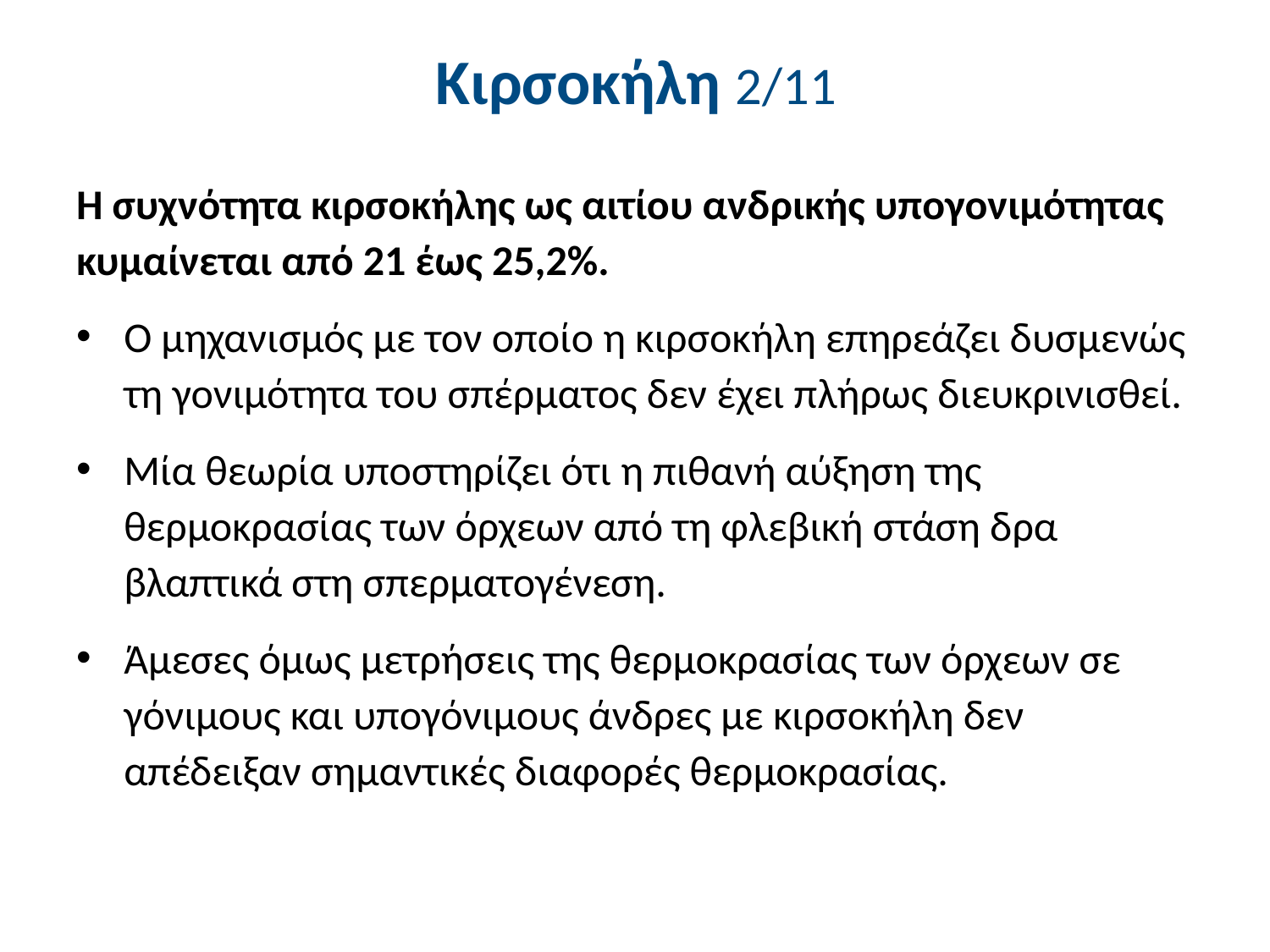

# Κιρσοκήλη 2/11
Η συχνότητα κιρσοκήλης ως αιτίου ανδρικής υπογονιμότητας κυμαίνεται από 21 έως 25,2%.
Ο μηχανισμός με τον οποίο η κιρσοκήλη επηρεάζει δυσμενώς τη γονιμότητα του σπέρματος δεν έχει πλήρως διευκρινισθεί.
Μία θεωρία υποστηρίζει ότι η πιθανή αύξηση της θερμοκρασίας των όρχεων από τη φλεβική στάση δρα βλαπτικά στη σπερματογένεση.
Άμεσες όμως μετρήσεις της θερμοκρασίας των όρχεων σε γόνιμους και υπογόνιμους άνδρες με κιρσοκήλη δεν απέδειξαν σημαντικές διαφορές θερμοκρασίας.